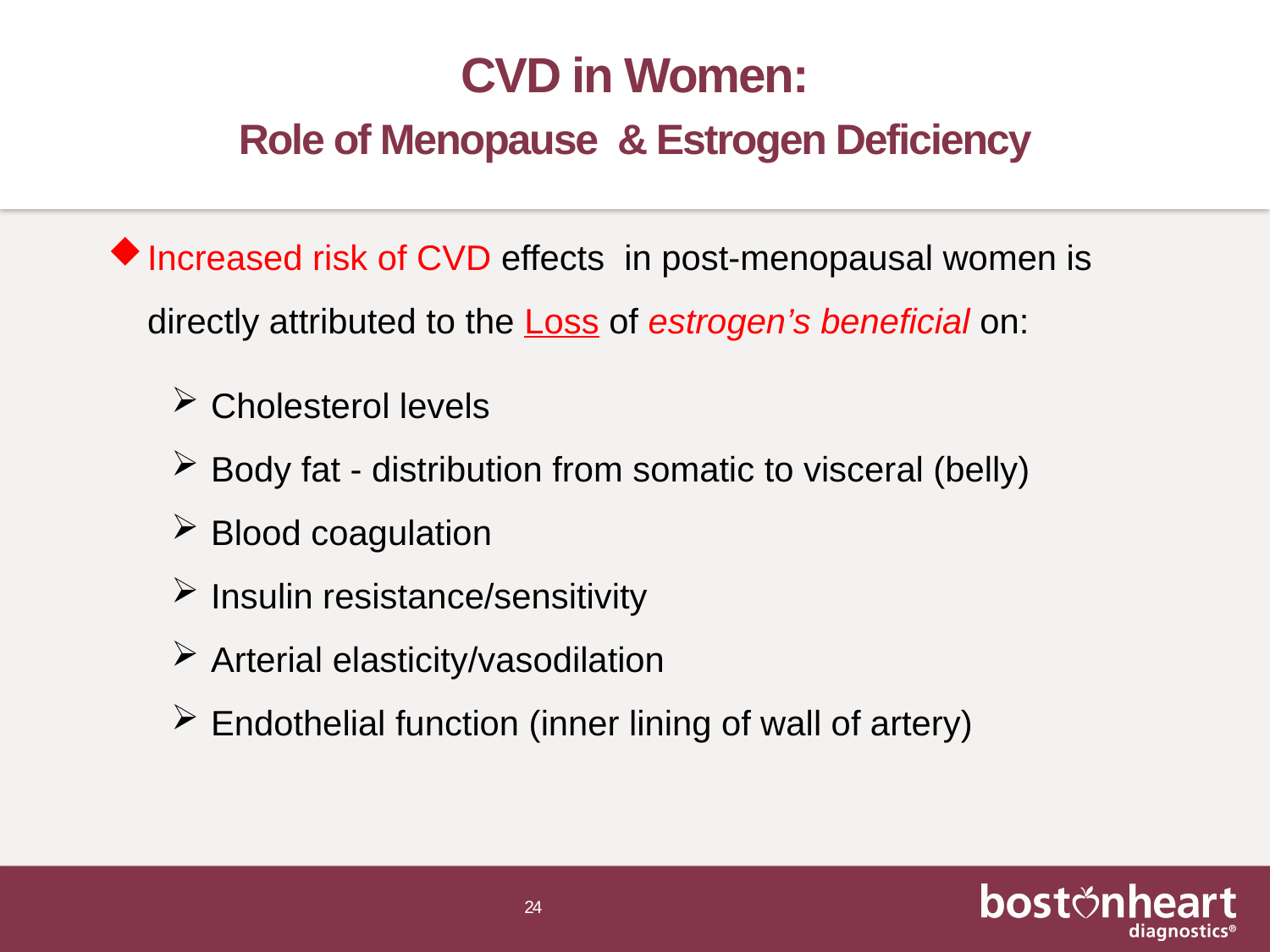

# CVD in Women: Role of Menopause  & Estrogen Deficiency
Increased risk of CVD effects  in post-menopausal women is directly attributed to the Loss of estrogen’s beneficial on:
Cholesterol levels
Body fat - distribution from somatic to visceral (belly)
Blood coagulation
Insulin resistance/sensitivity
Arterial elasticity/vasodilation
Endothelial function (inner lining of wall of artery)

24